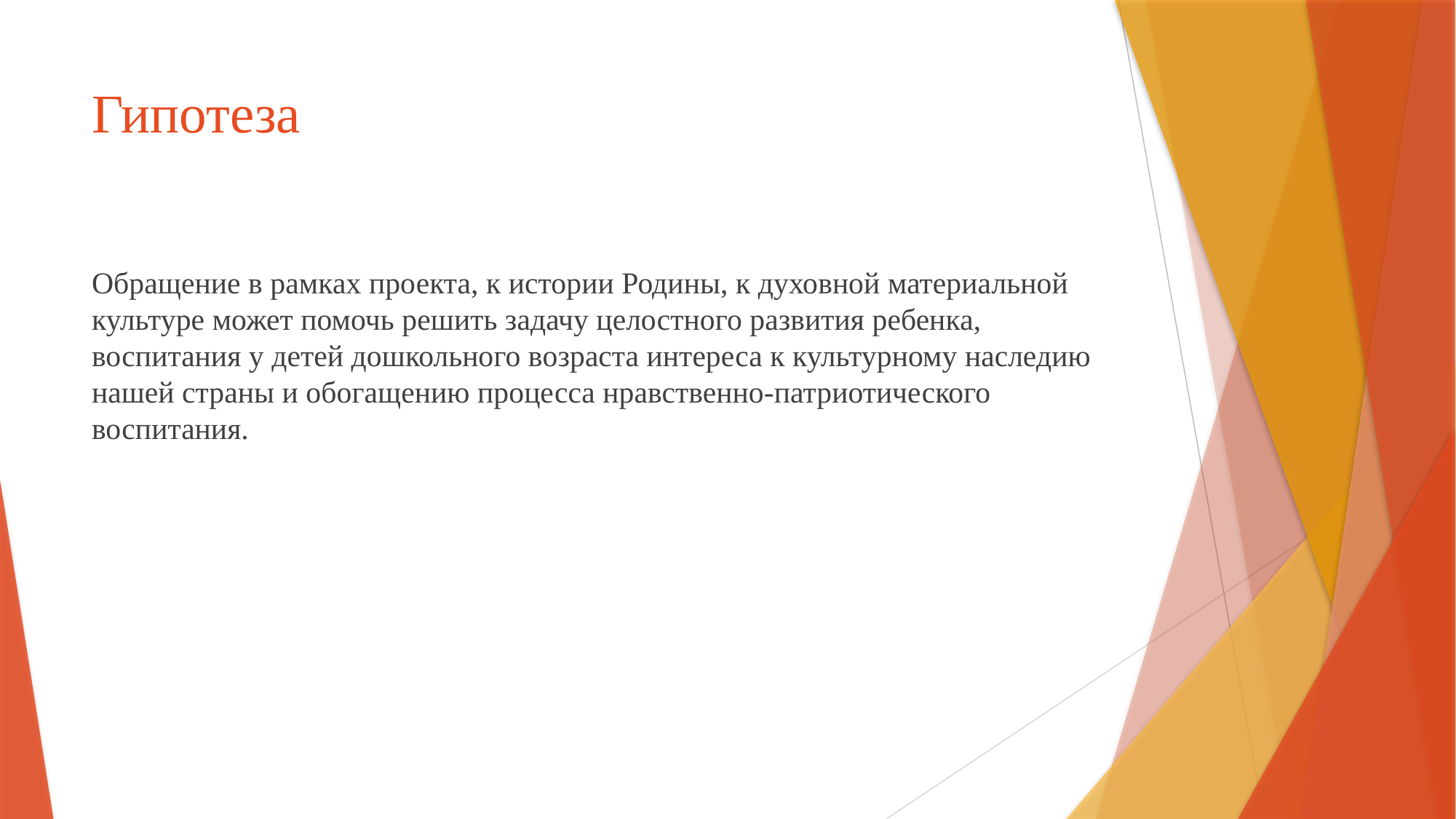

# Гипотеза
Обращение в рамках проекта, к истории Родины, к духовной материальной культуре может помочь решить задачу целостного развития ребенка, воспитания у детей дошкольного возраста интереса к культурному наследию нашей страны и обогащению процесса нравственно-патриотического воспитания.